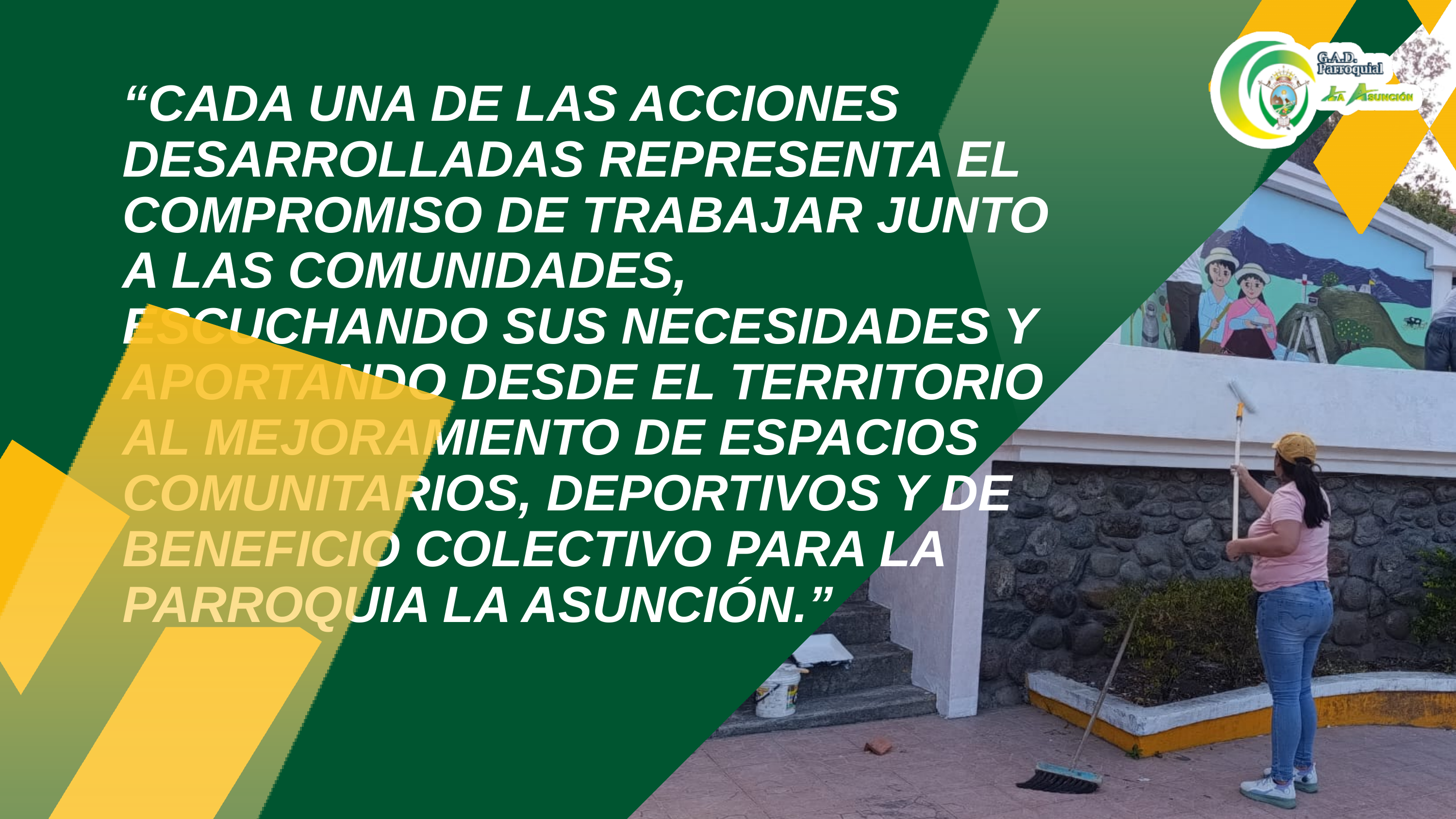

“CADA UNA DE LAS ACCIONES DESARROLLADAS REPRESENTA EL COMPROMISO DE TRABAJAR JUNTO A LAS COMUNIDADES, ESCUCHANDO SUS NECESIDADES Y APORTANDO DESDE EL TERRITORIO AL MEJORAMIENTO DE ESPACIOS COMUNITARIOS, DEPORTIVOS Y DE BENEFICIO COLECTIVO PARA LA PARROQUIA LA ASUNCIÓN.”